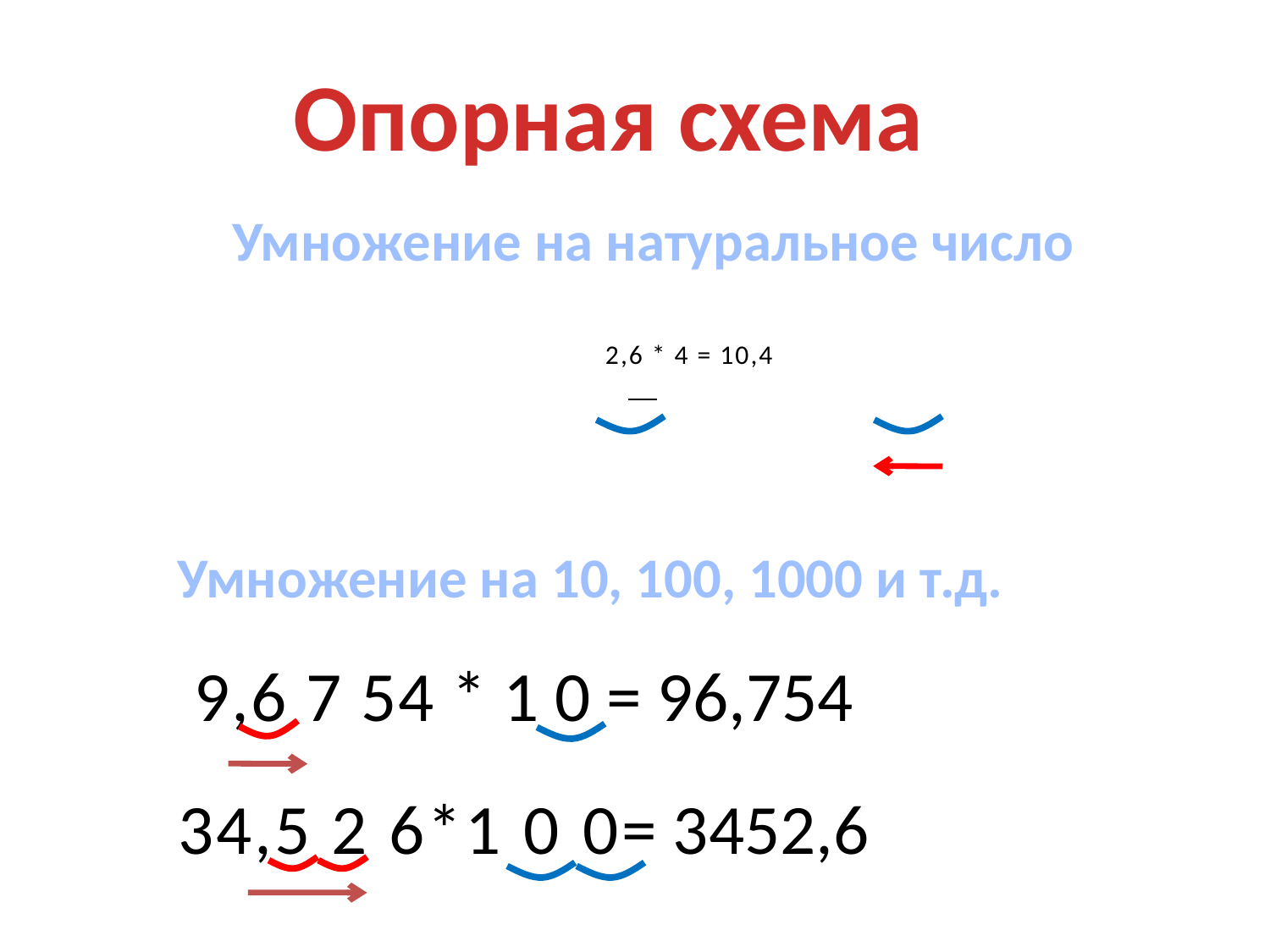

Опорная схема
# 2,6 * 4 = 10,4
Умножение на натуральное число

Умножение на 10, 100, 1000 и т.д.

9,6 7 54 * 1 0 = 96,754

34,5 2 6*1 0 0= 3452,6